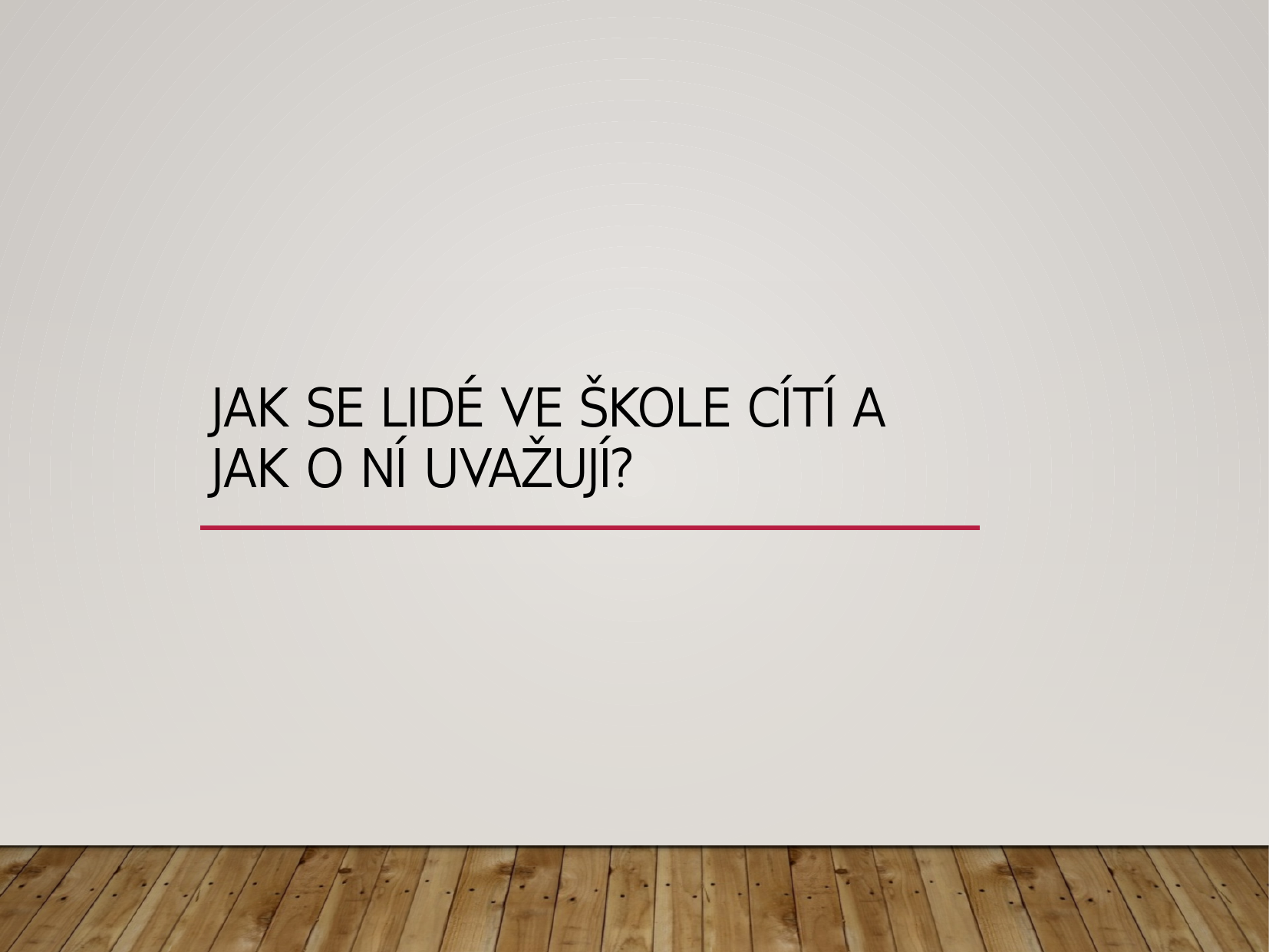

# Jak se lidé ve škole cítí a jak o ní uvažují?